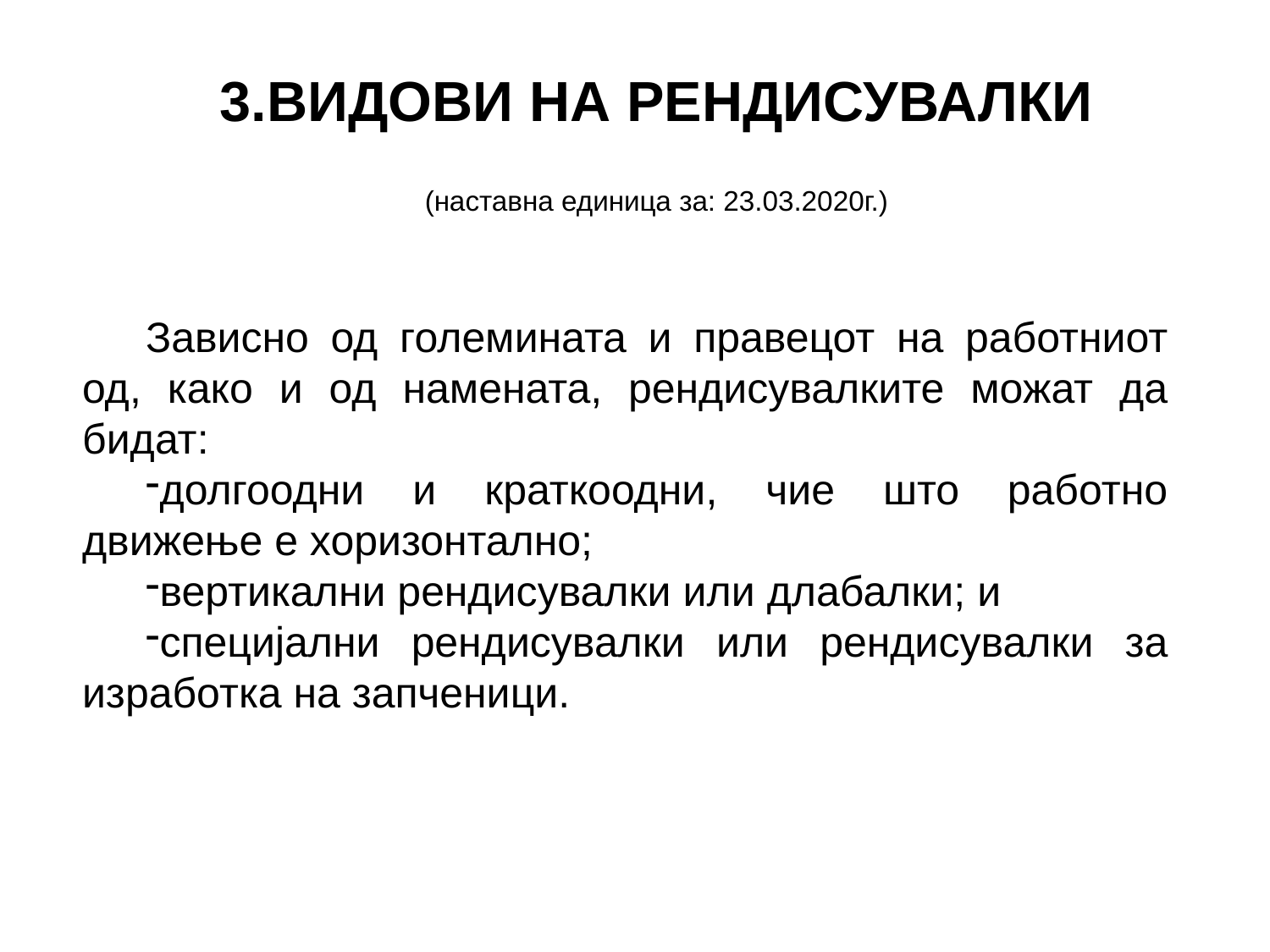

3.ВИДОВИ НА РЕНДИСУВАЛКИ

(наставна единица за: 23.03.2020г.)

Зависно од големината и правецот на работниот од, како и од намената, рендисувалките можат да бидат:
долгоодни и краткоодни, чие што работно движење е хоризонтално;
вертикални рендисувалки или длабалки; и
специјални рендисувалки или рендисувалки за изработка на запченици.